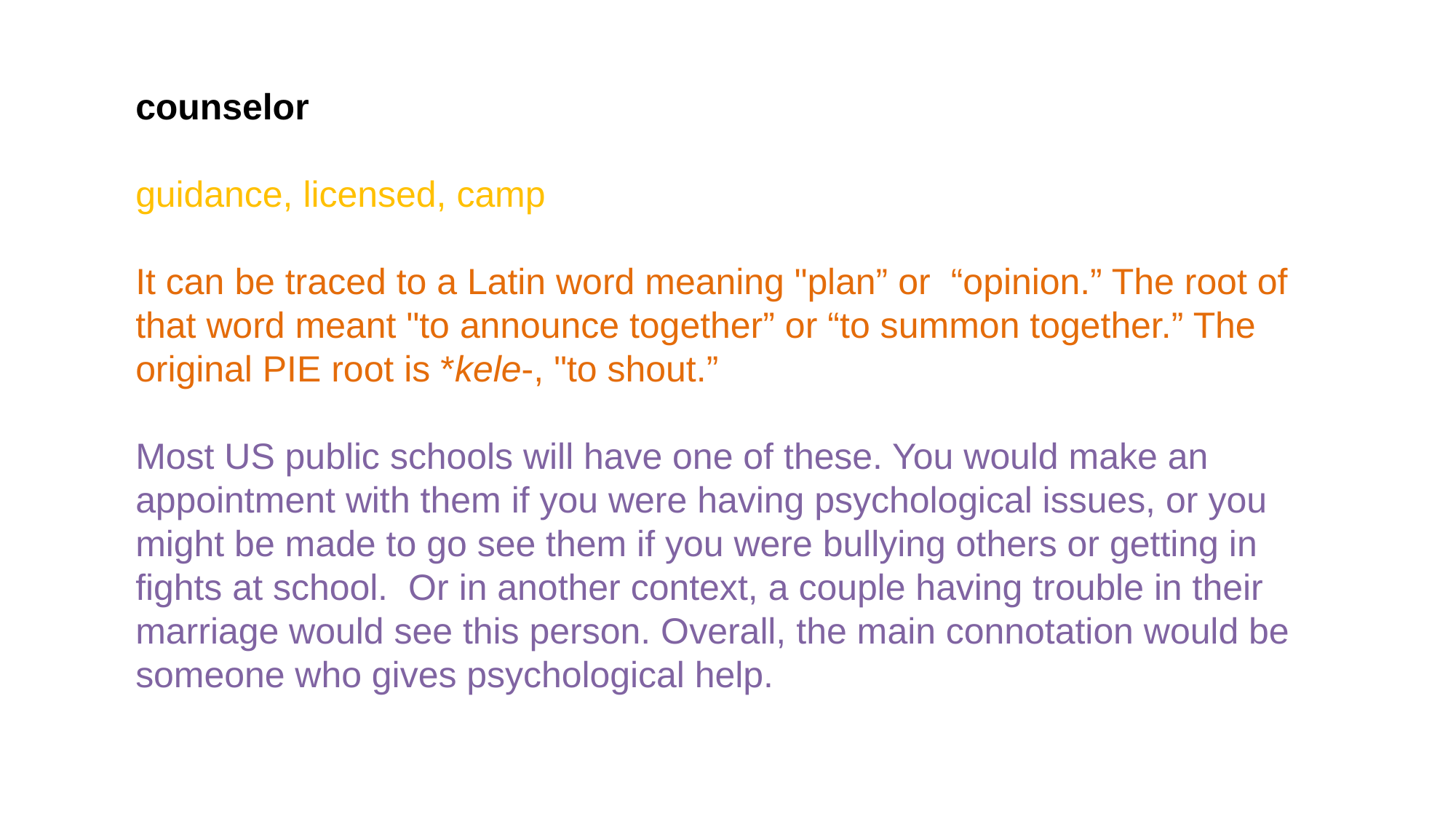

counselor

guidance, licensed, camp

It can be traced to a Latin word meaning "plan” or  “opinion.” The root of that word meant "to announce together” or “to summon together.” The original PIE root is *kele-, "to shout.”

Most US public schools will have one of these. You would make an appointment with them if you were having psychological issues, or you might be made to go see them if you were bullying others or getting in fights at school.  Or in another context, a couple having trouble in their marriage would see this person. Overall, the main connotation would be someone who gives psychological help.